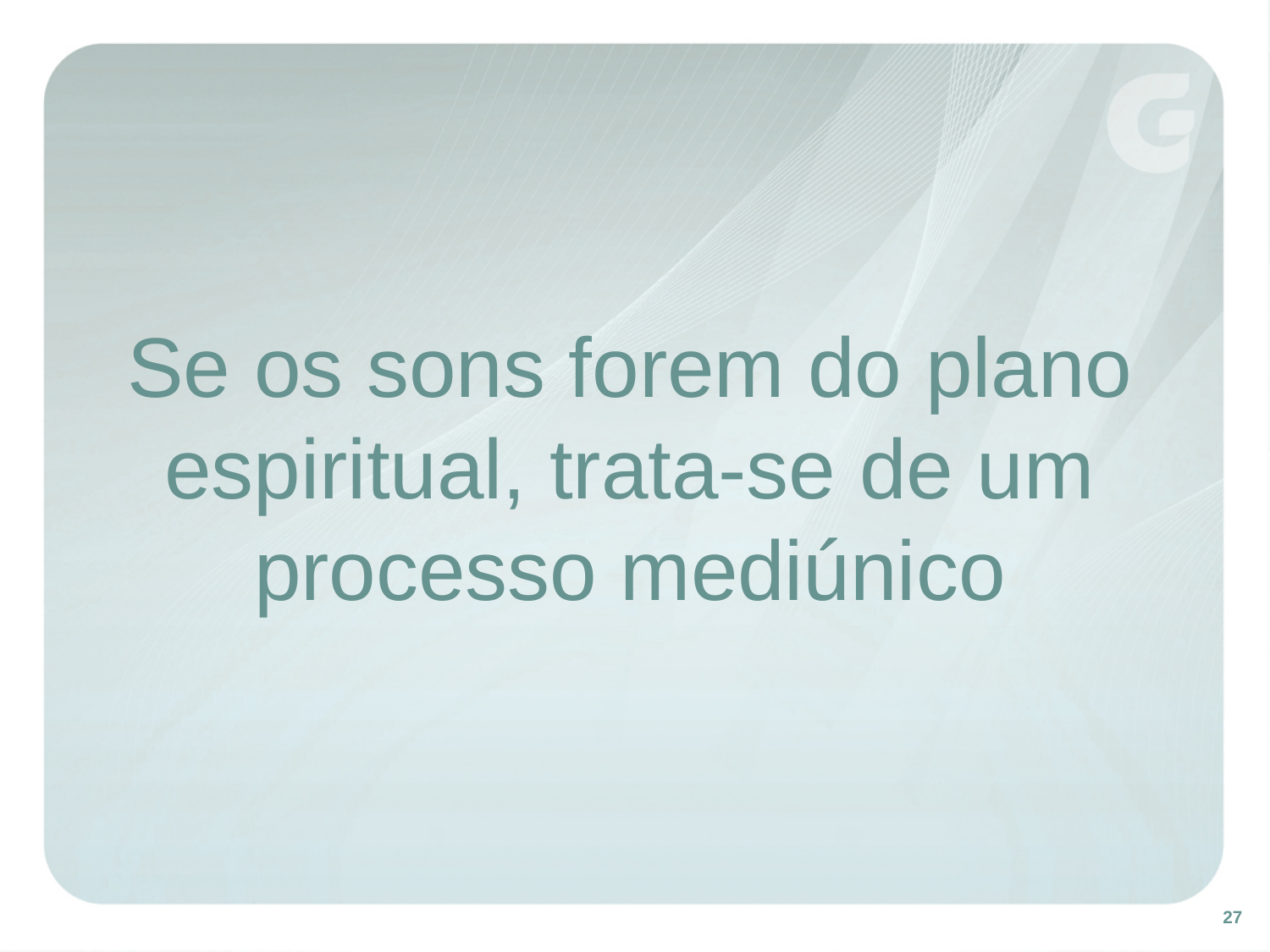

Se os sons forem do plano espiritual, trata-se de um processo mediúnico
27